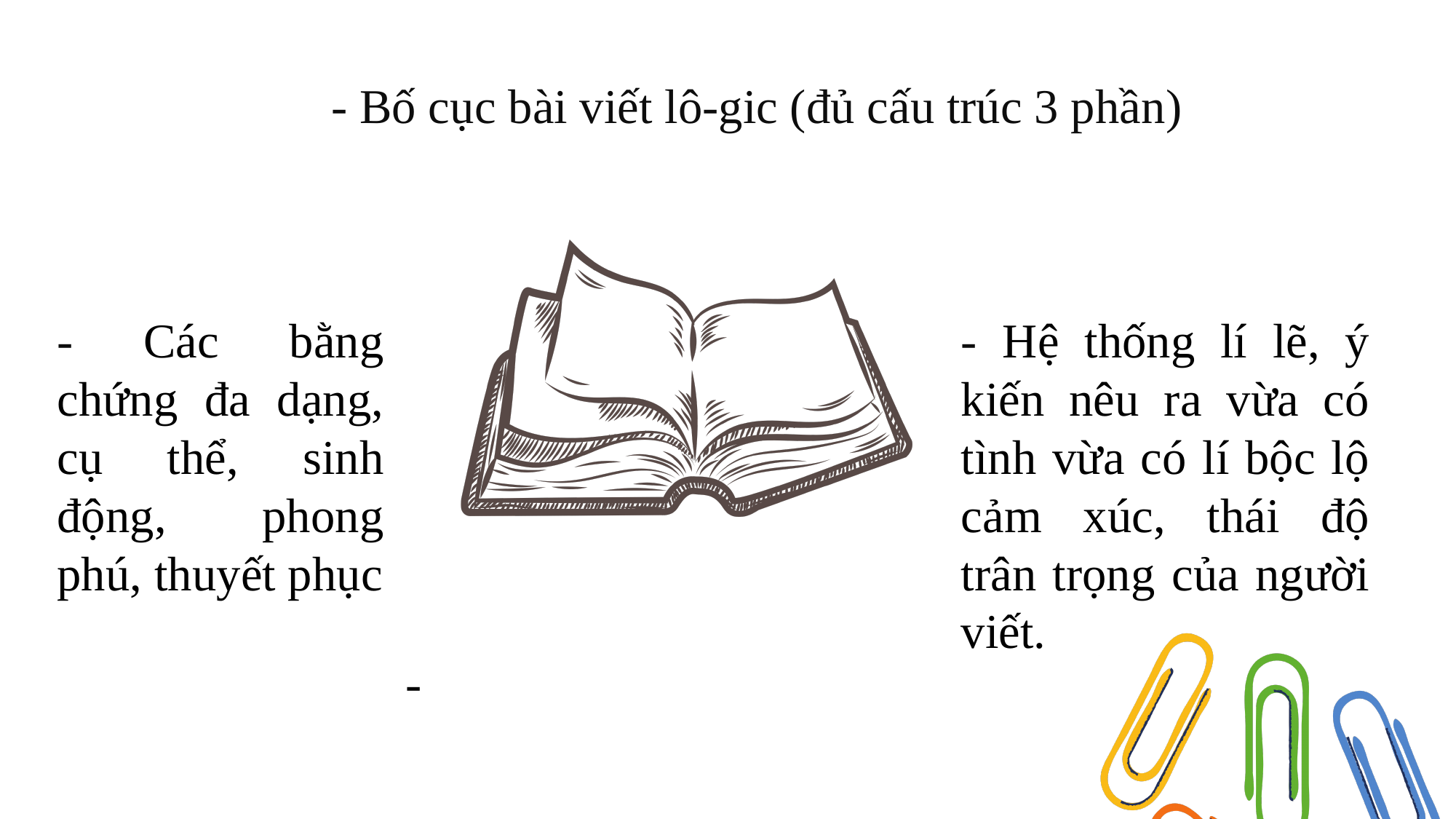

- Bố cục bài viết lô-gic (đủ cấu trúc 3 phần)

- Các bằng chứng đa dạng, cụ thể, sinh động, phong phú, thuyết phục
- Hệ thống lí lẽ, ý kiến nêu ra vừa có tình vừa có lí bộc lộ cảm xúc, thái độ trân trọng của người viết.

-